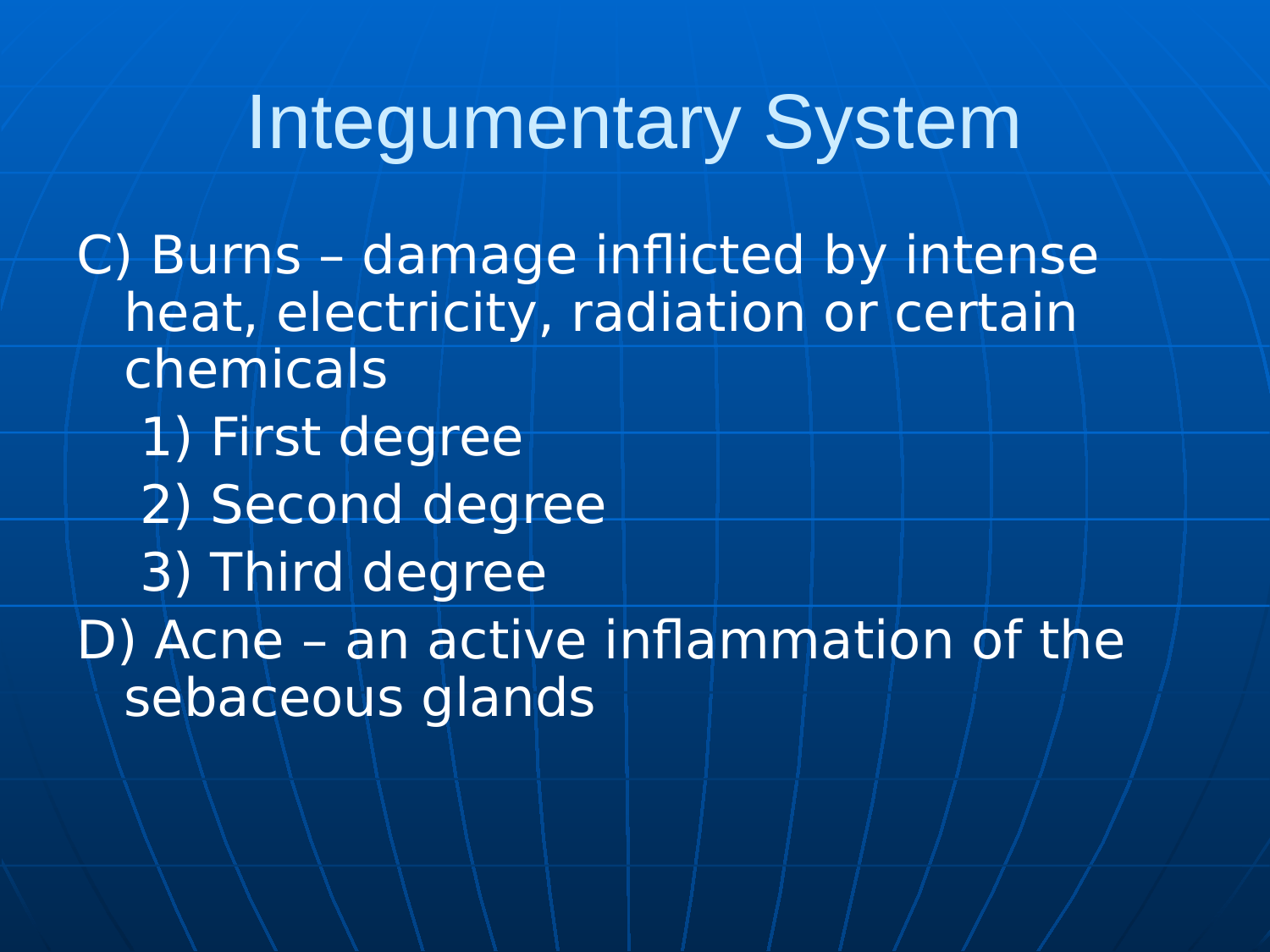

# Integumentary System
C) Burns – damage inflicted by intense heat, electricity, radiation or certain chemicals
1) First degree
2) Second degree
3) Third degree
D) Acne – an active inflammation of the sebaceous glands